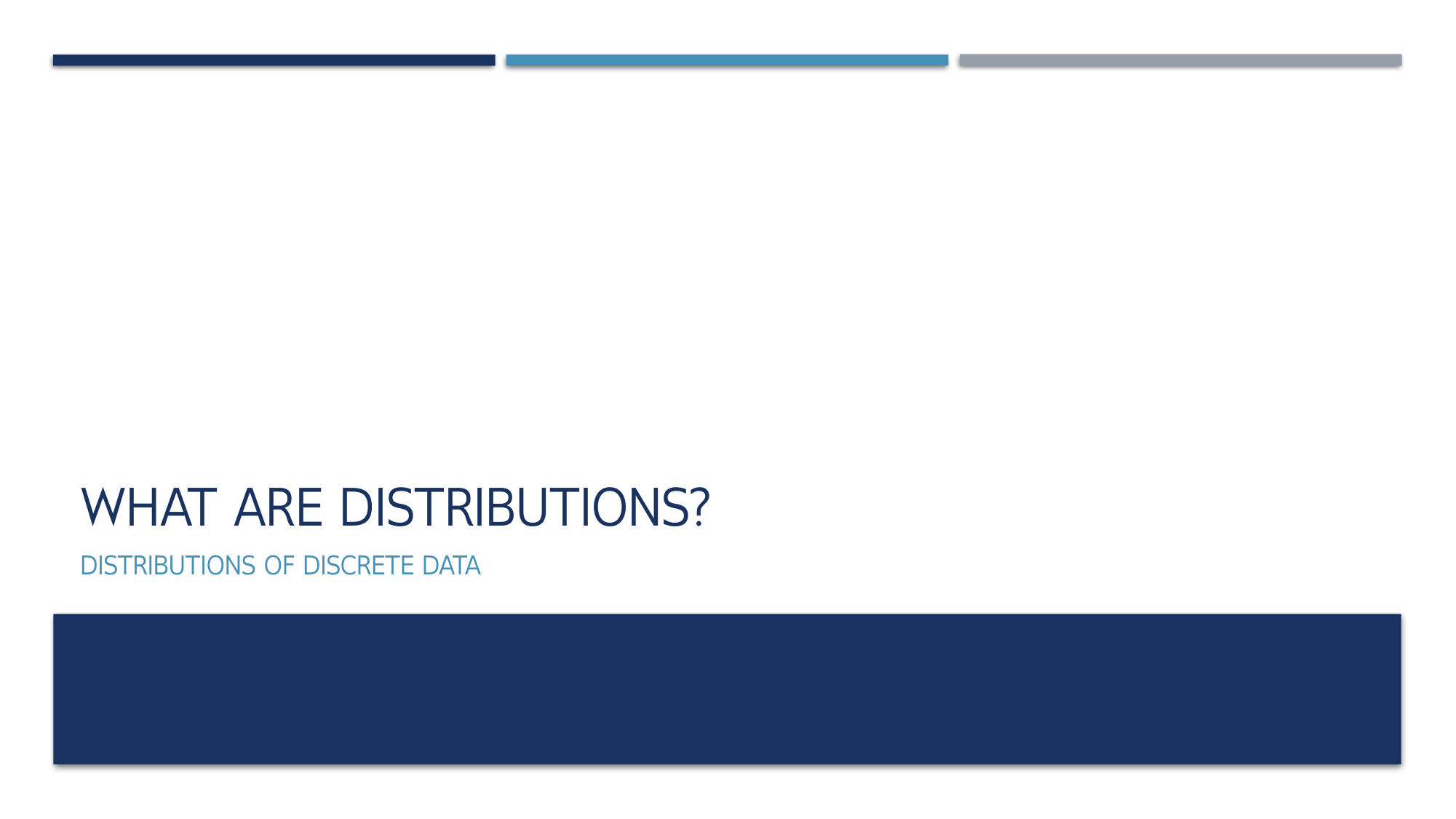

# What Are Distributions?
Distributions of Discrete Data